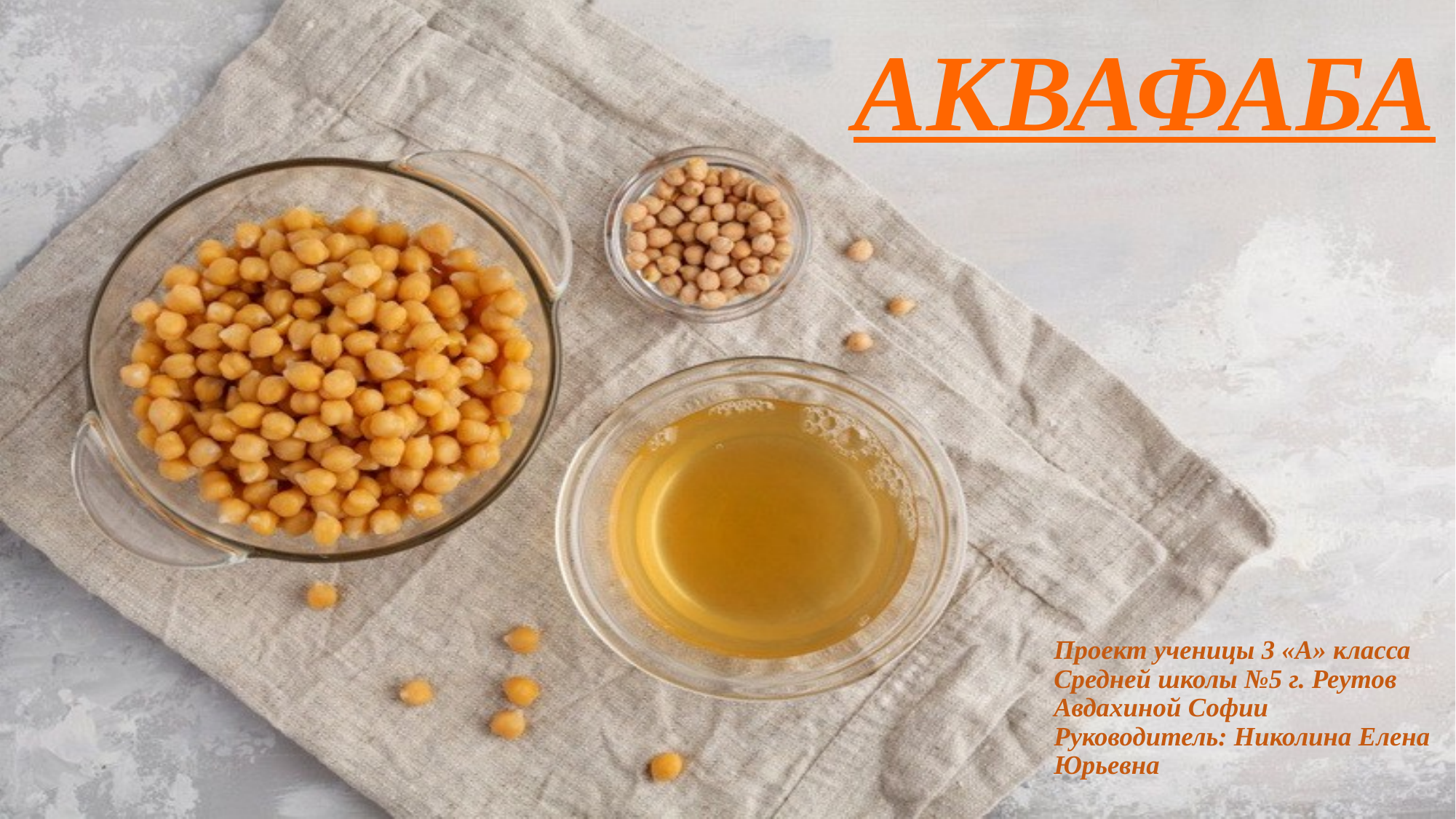

АКВАФАБА
# Проект ученицы 3 «А» класса Средней школы №5 г. Реутов Авдахиной Софии Руководитель: Николина Елена Юрьевна